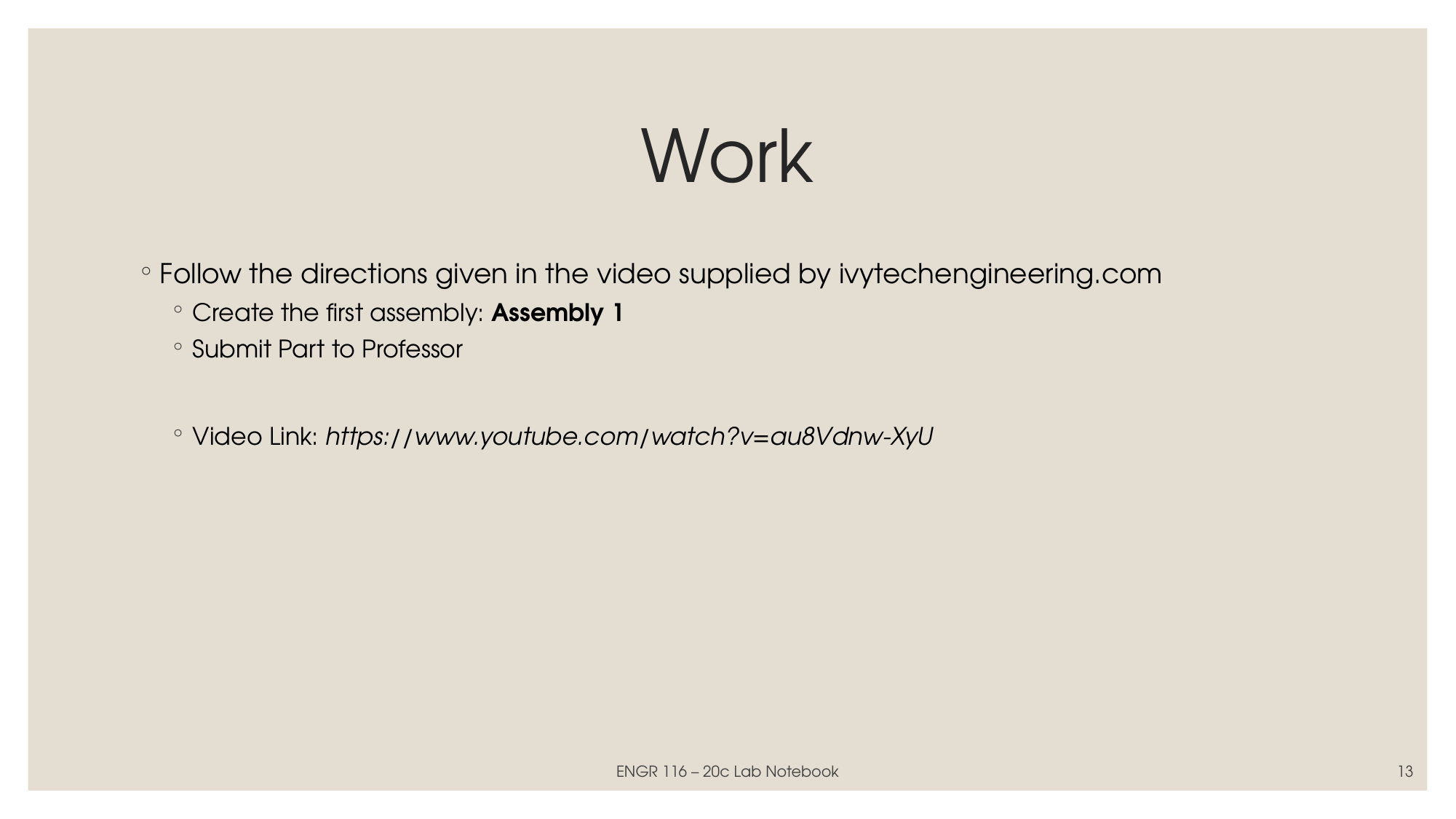

# Work
Follow the directions given in the video supplied by ivytechengineering.com
Create the first assembly: Assembly 1
Submit Part to Professor

Video Link: https://www.youtube.com/watch?v=au8Vdnw-XyU

ENGR 116 – 20c Lab Notebook
13